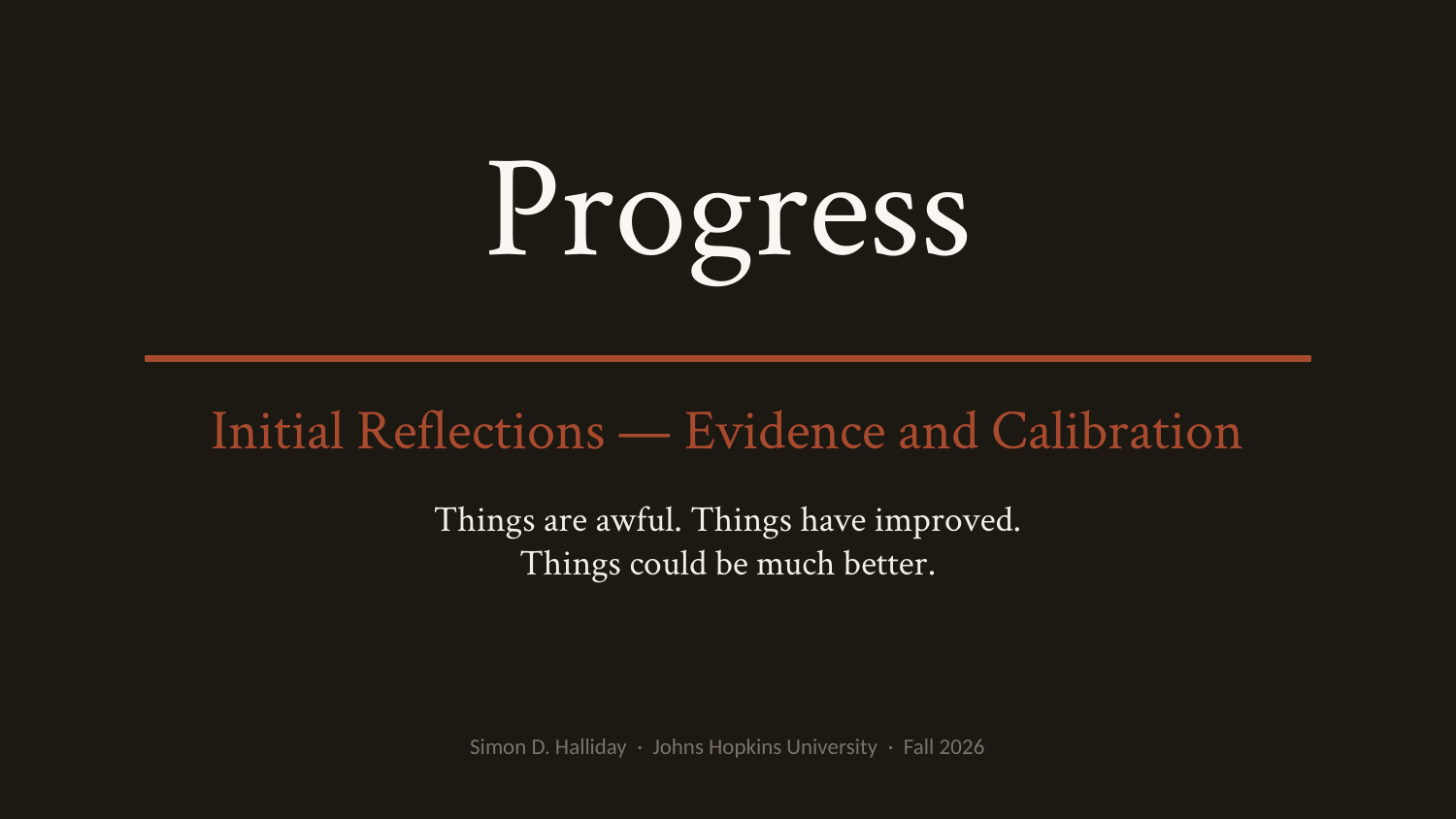

Progress

Initial Reflections — Evidence and Calibration
Things are awful. Things have improved.
Things could be much better.
Simon D. Halliday  ·  Johns Hopkins University  ·  Fall 2026